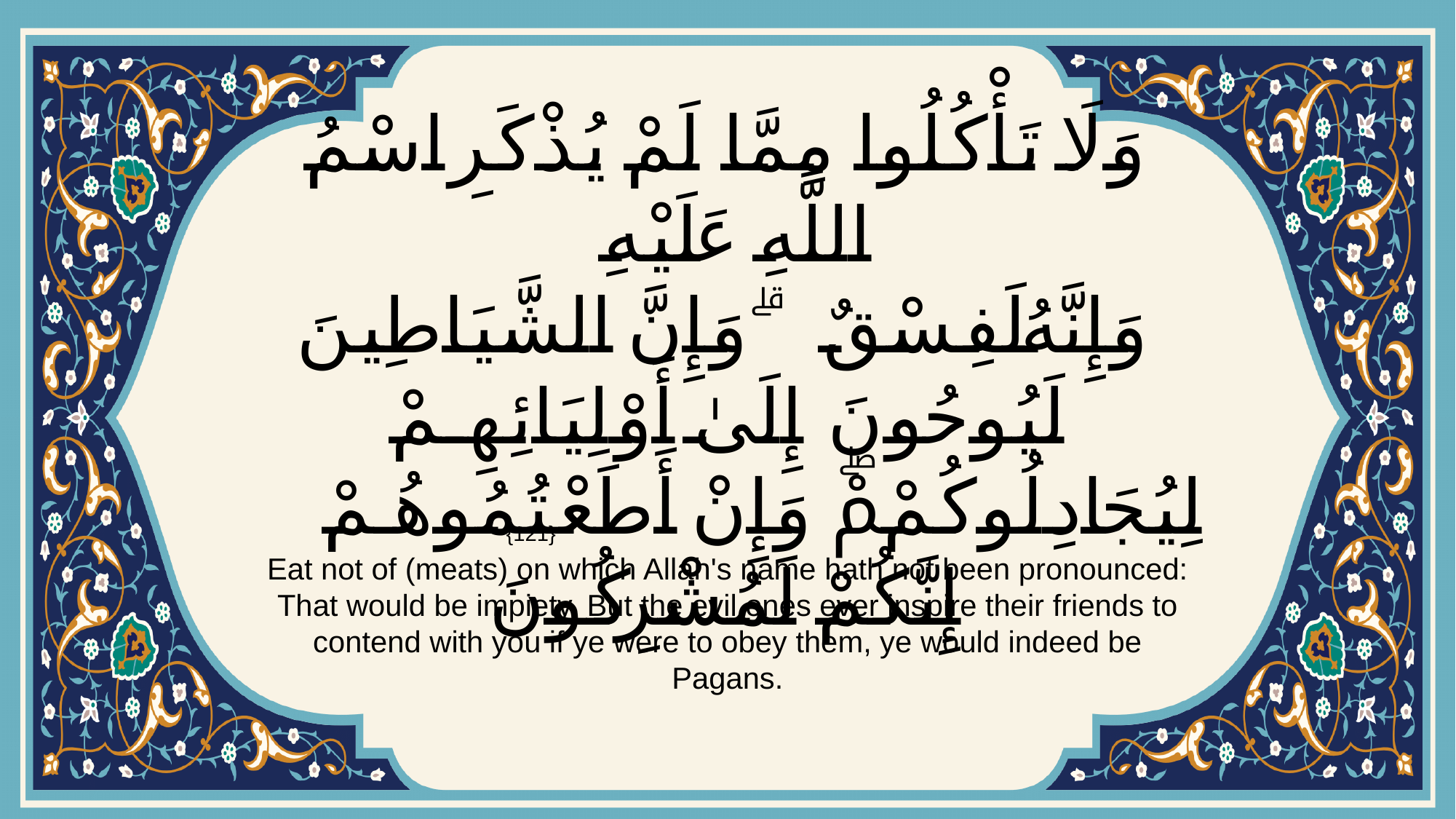

# وَلَا تَأْكُلُوا مِمَّا لَمْ يُذْكَرِ اسْمُ اللَّهِ عَلَيْهِ وَإِنَّهُ لَفِسْقٌ ۗ وَإِنَّ الشَّيَاطِينَ لَيُوحُونَ إِلَىٰ أَوْلِيَائِهِمْ لِيُجَادِلُوكُمْۖ وَإِنْ أَطَعْتُمُوهُمْ إِنَّكُمْ لَمُشْرِكُونَ
{121}
Eat not of (meats) on which Allah's name hath not been pronounced: That would be impiety. But the evil ones ever inspire their friends to contend with you if ye were to obey them, ye would indeed be Pagans.